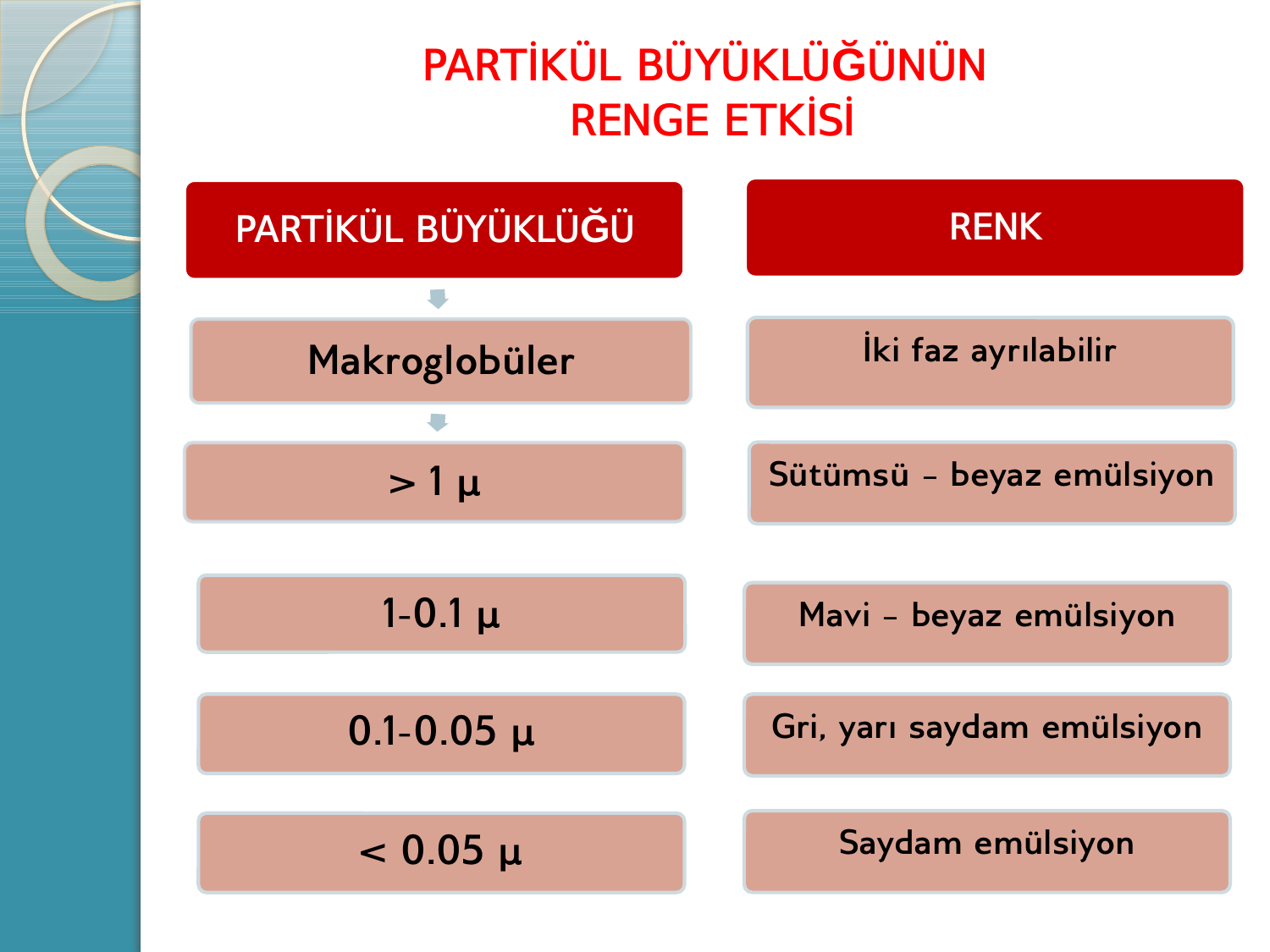

Partikül Büyüklüğünün
Renge Etkisi
PARTİKÜL BÜYÜKLÜĞÜ
Makroglobüler
> 1 µ
RENK
İki faz ayrılabilir

Sütümsü – beyaz emülsiyon

1-0.1 µ
Mavi – beyaz emülsiyon

0.1-0.05 µ

Gri, yarı saydam emülsiyon

< 0.05 µ
Saydam emülsiyon